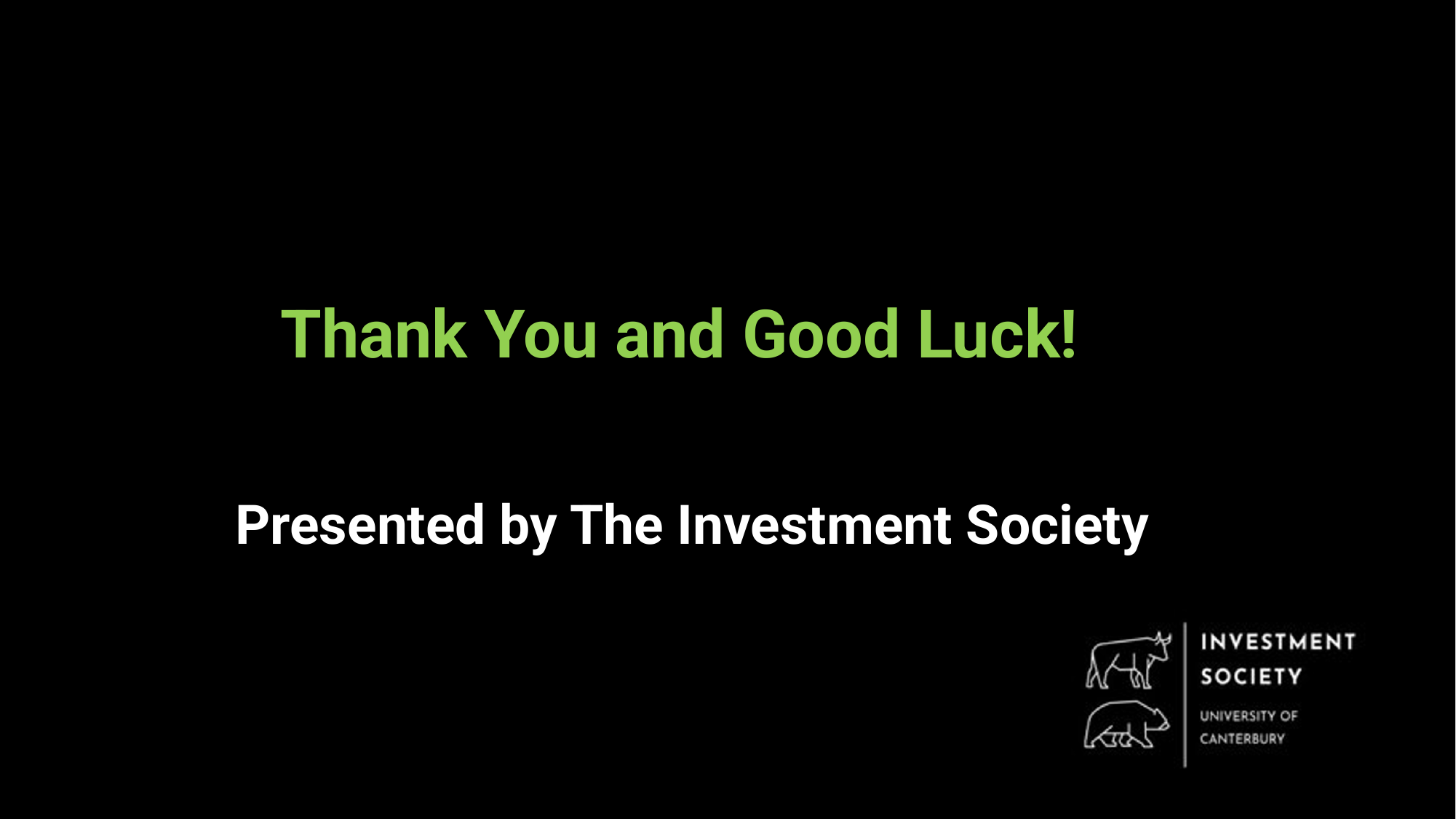

Thank You and Good Luck!
Presented by The Investment Society